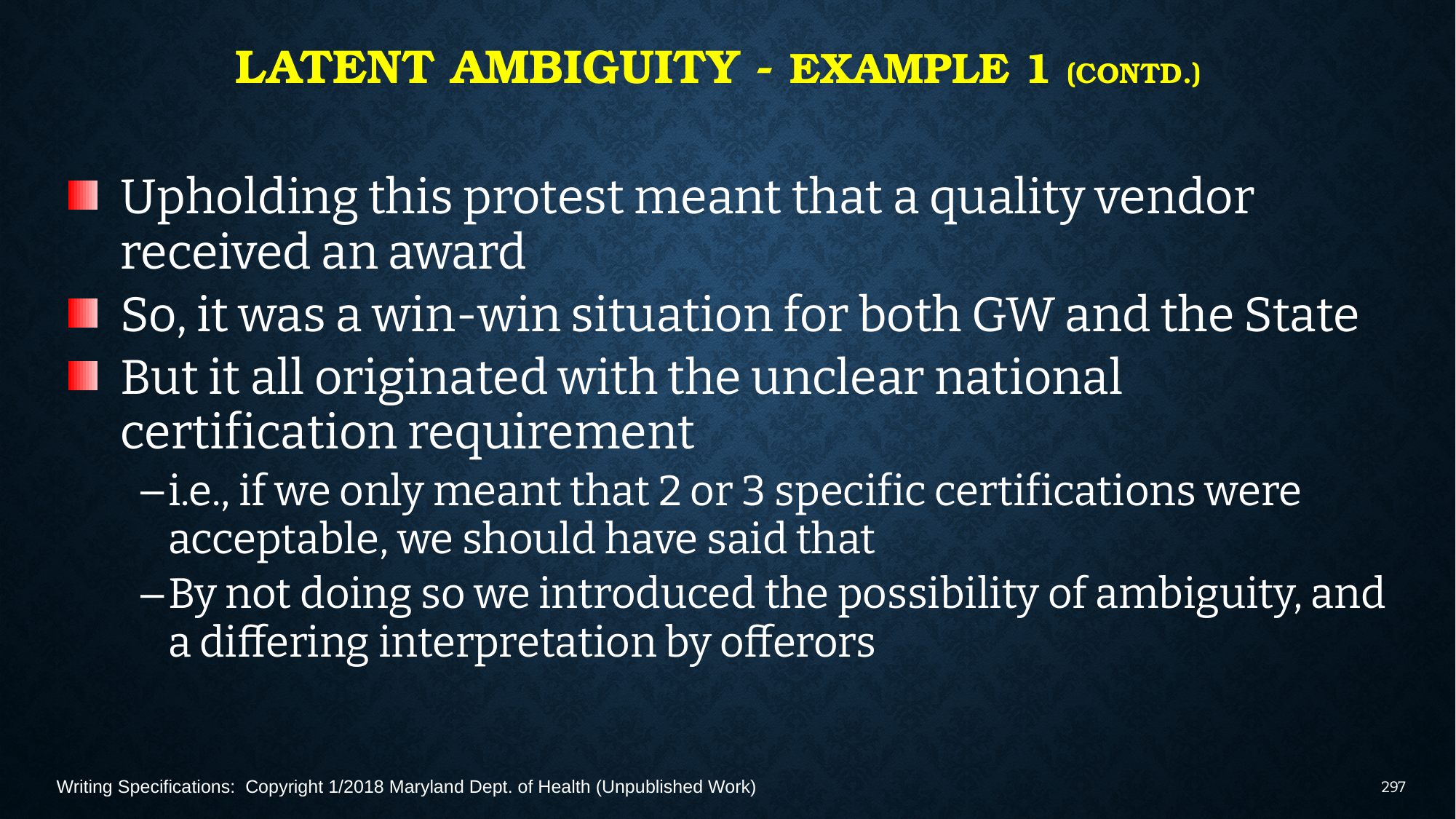

# Latent Ambiguity - Example 1 (Contd.)
Upholding this protest meant that a quality vendor received an award
So, it was a win-win situation for both GW and the State
But it all originated with the unclear national certification requirement
i.e., if we only meant that 2 or 3 specific certifications were acceptable, we should have said that
By not doing so we introduced the possibility of ambiguity, and a differing interpretation by offerors
Writing Specifications:  Copyright 1/2018 Maryland Dept. of Health (Unpublished Work)
297